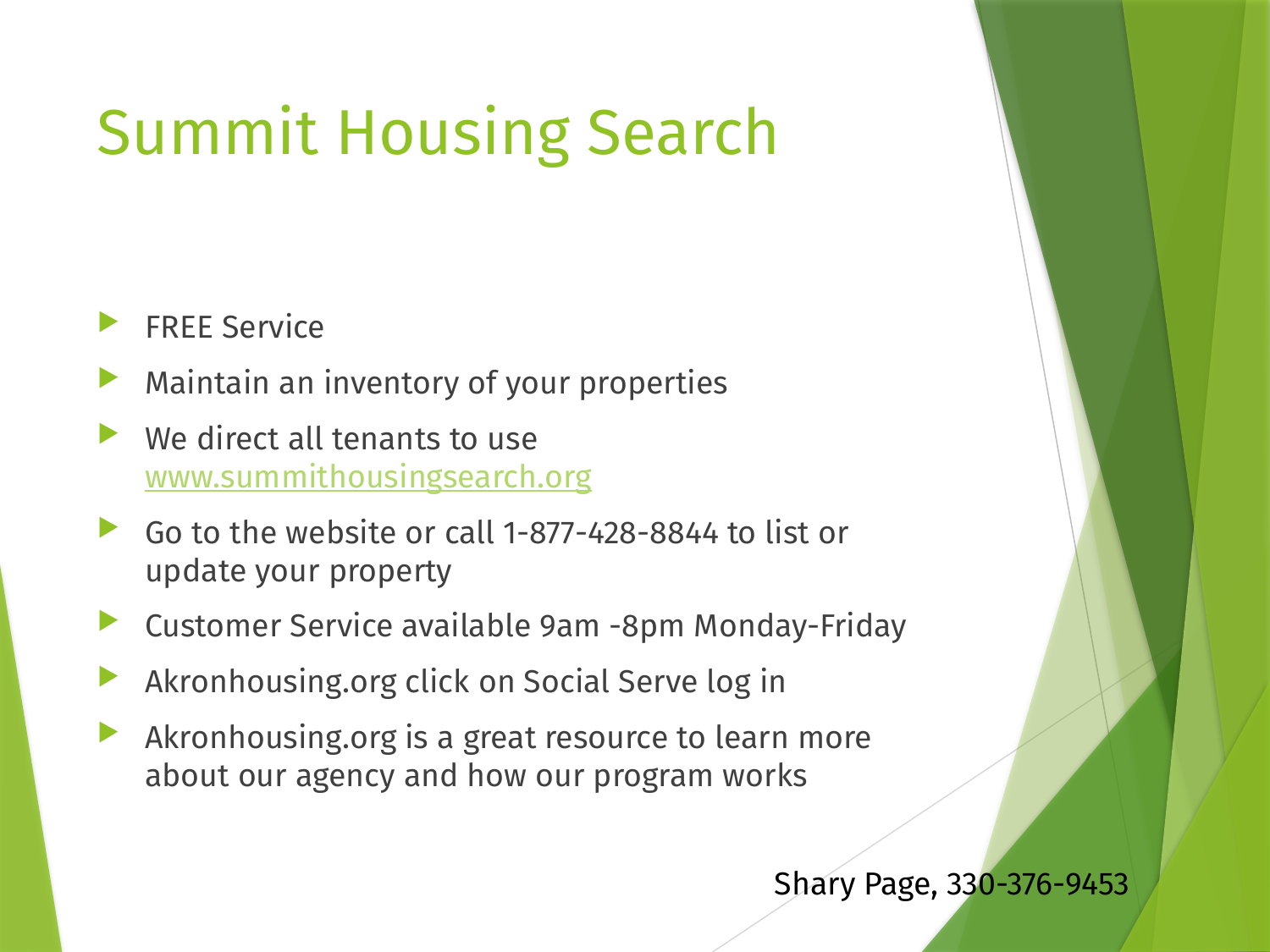

# Summit Housing Search
FREE Service
Maintain an inventory of your properties
We direct all tenants to use www.summithousingsearch.org
Go to the website or call 1-877-428-8844 to list or update your property
Customer Service available 9am -8pm Monday-Friday
Akronhousing.org click on Social Serve log in
Akronhousing.org is a great resource to learn more about our agency and how our program works

Shary Page, 330-376-9453